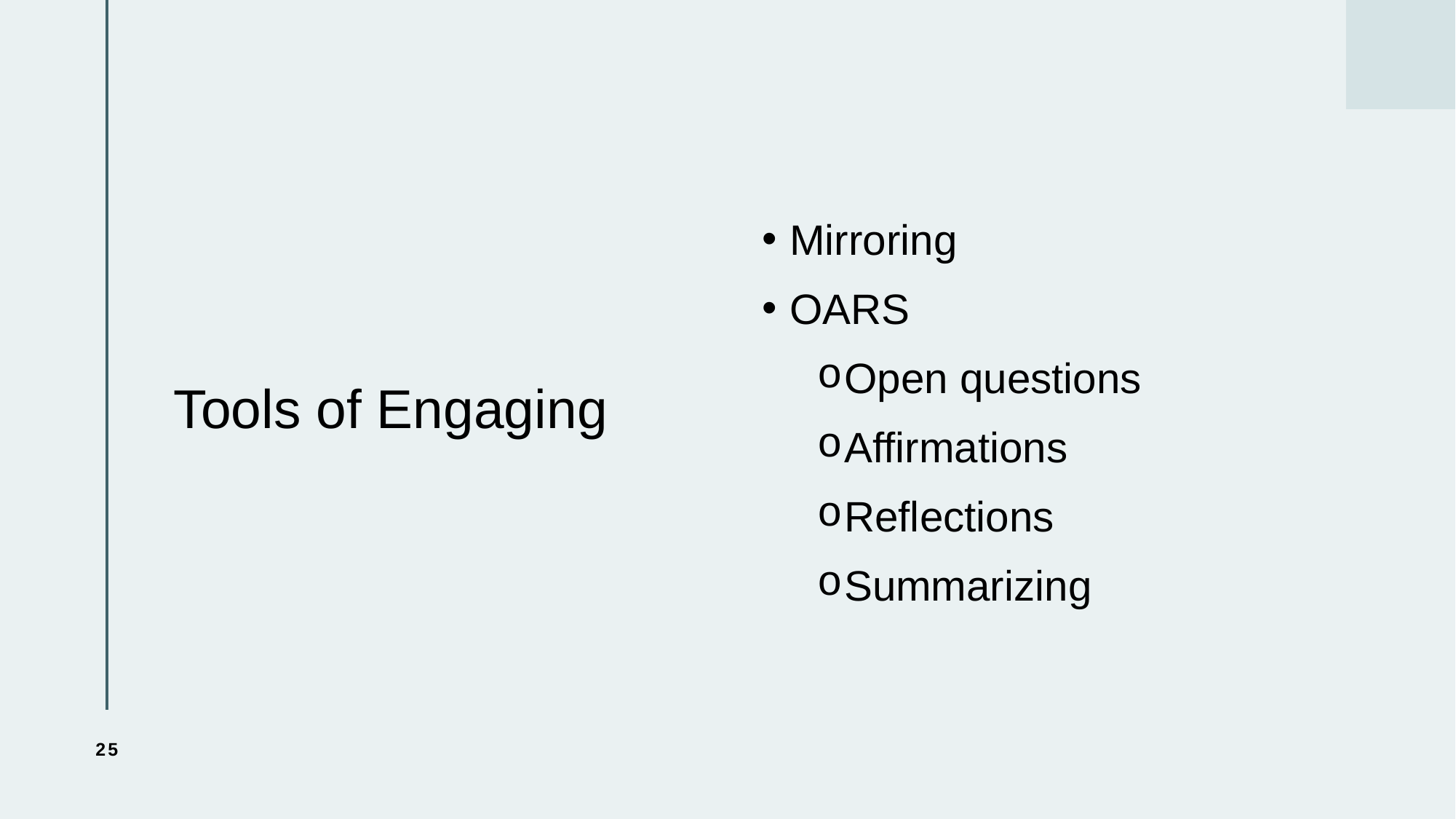

# Tools of Engaging
Mirroring
OARS
Open questions
Affirmations
Reflections
Summarizing
25